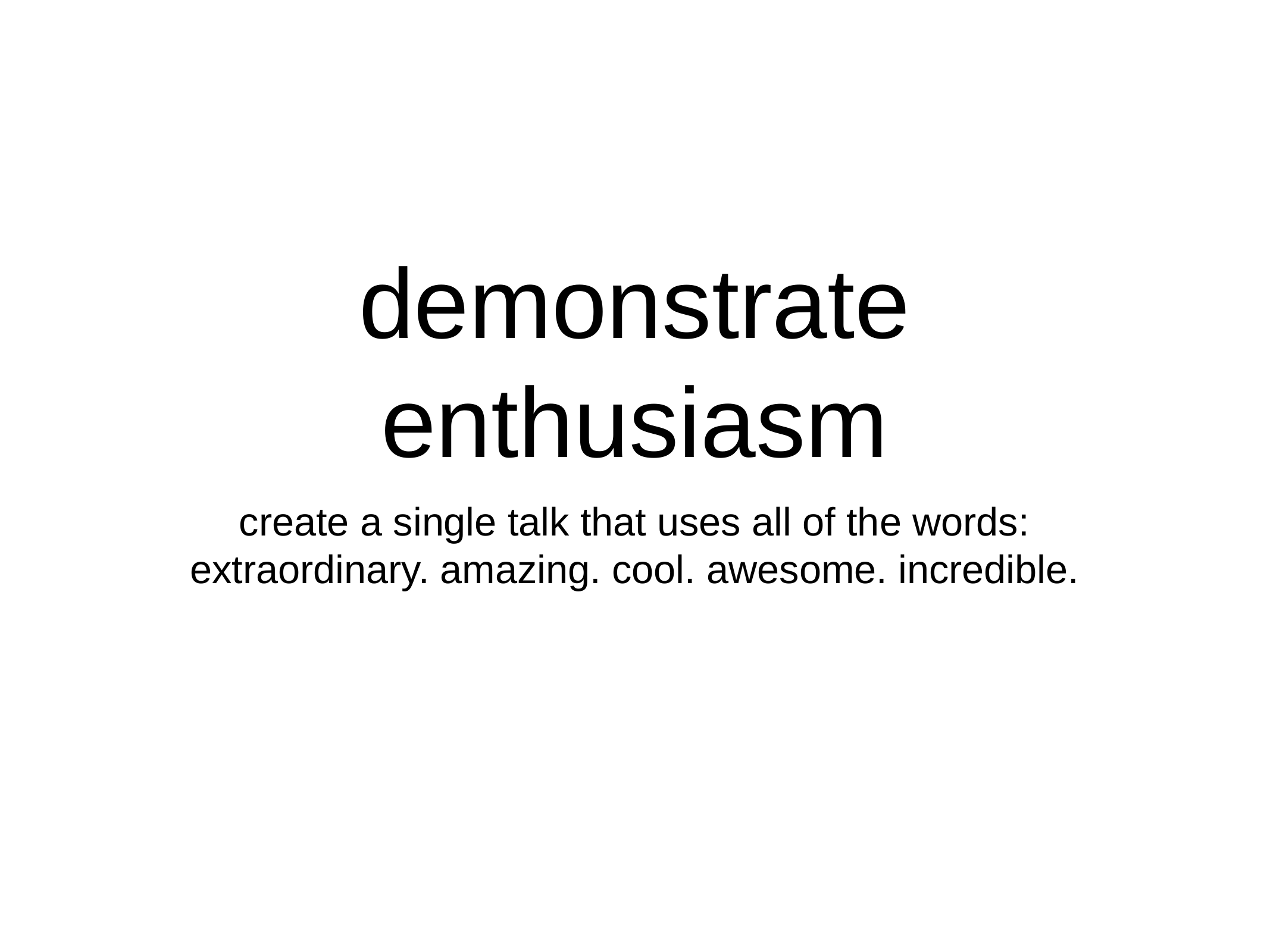

# demonstrate enthusiasm
create a single talk that uses all of the words:
extraordinary. amazing. cool. awesome. incredible.